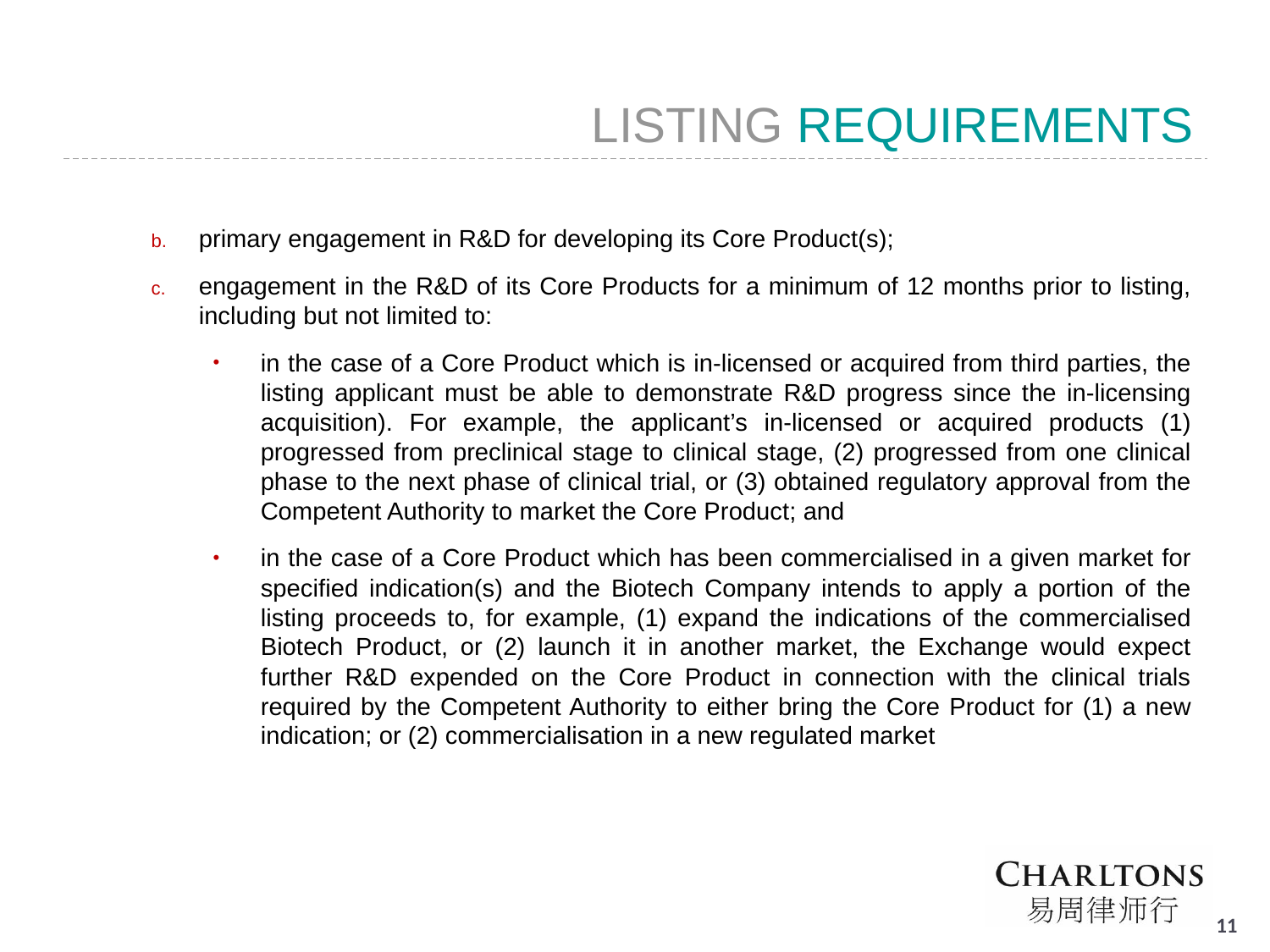

LISTING REQUIREMENTS

primary engagement in R&D for developing its Core Product(s);
engagement in the R&D of its Core Products for a minimum of 12 months prior to listing, including but not limited to:
in the case of a Core Product which is in-licensed or acquired from third parties, the listing applicant must be able to demonstrate R&D progress since the in-licensing acquisition). For example, the applicant’s in-licensed or acquired products (1) progressed from preclinical stage to clinical stage, (2) progressed from one clinical phase to the next phase of clinical trial, or (3) obtained regulatory approval from the Competent Authority to market the Core Product; and
in the case of a Core Product which has been commercialised in a given market for specified indication(s) and the Biotech Company intends to apply a portion of the listing proceeds to, for example, (1) expand the indications of the commercialised Biotech Product, or (2) launch it in another market, the Exchange would expect further R&D expended on the Core Product in connection with the clinical trials required by the Competent Authority to either bring the Core Product for (1) a new indication; or (2) commercialisation in a new regulated market

# 11